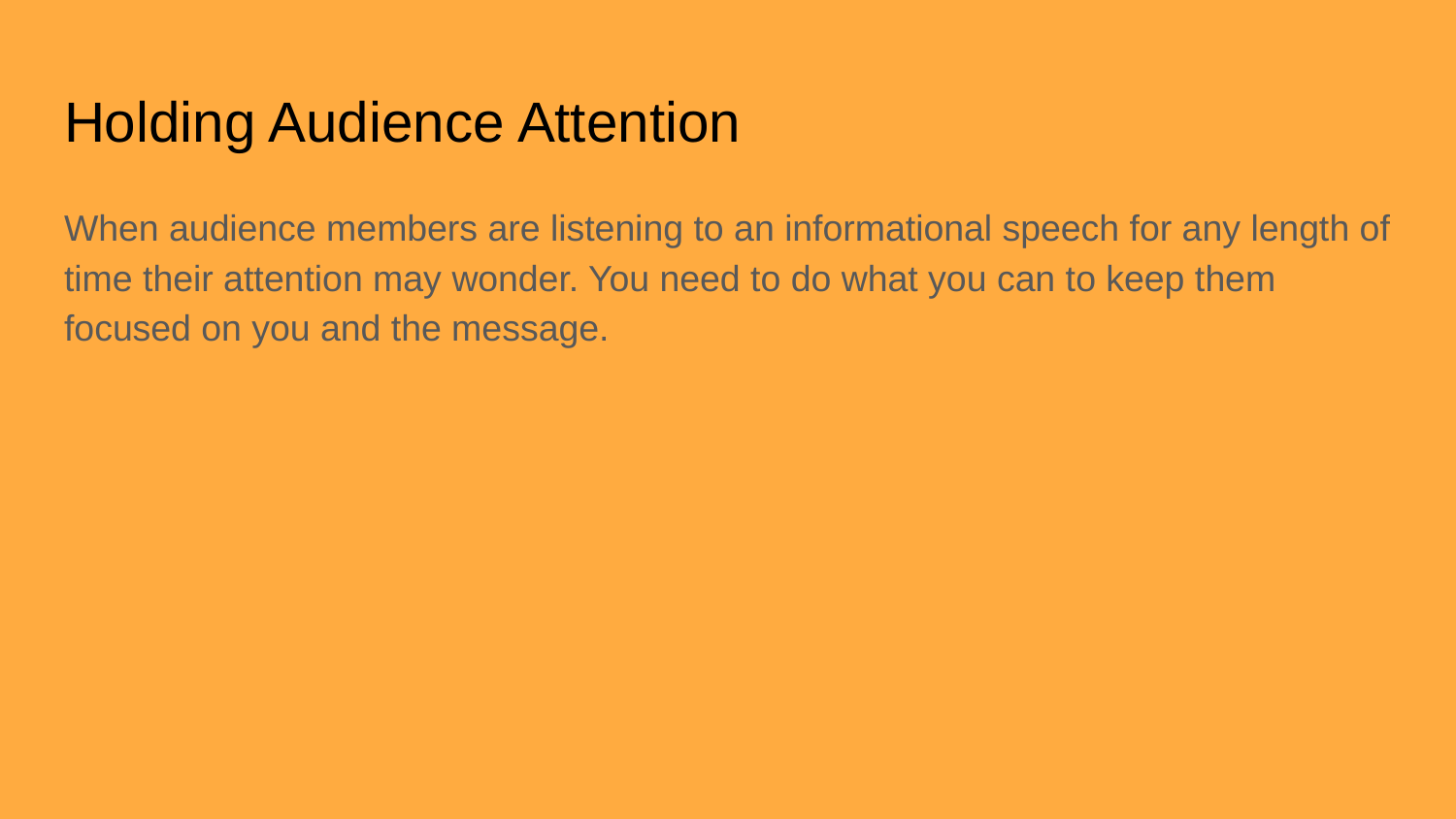

# Holding Audience Attention
When audience members are listening to an informational speech for any length of time their attention may wonder. You need to do what you can to keep them focused on you and the message.